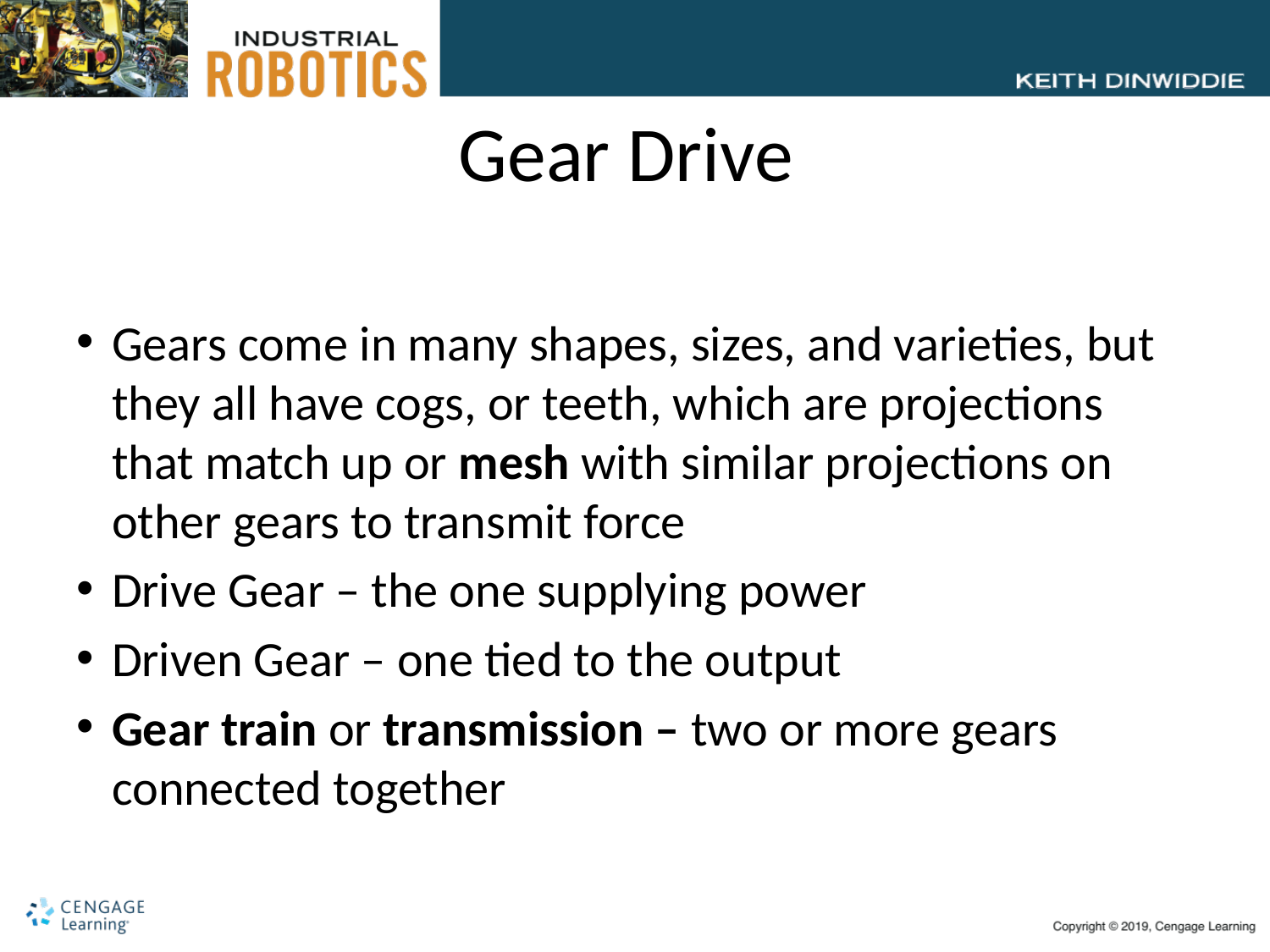

# Gear Drive

Gears come in many shapes, sizes, and varieties, but they all have cogs, or teeth, which are projections that match up or mesh with similar projections on other gears to transmit force
Drive Gear – the one supplying power
Driven Gear – one tied to the output
Gear train or transmission – two or more gears connected together